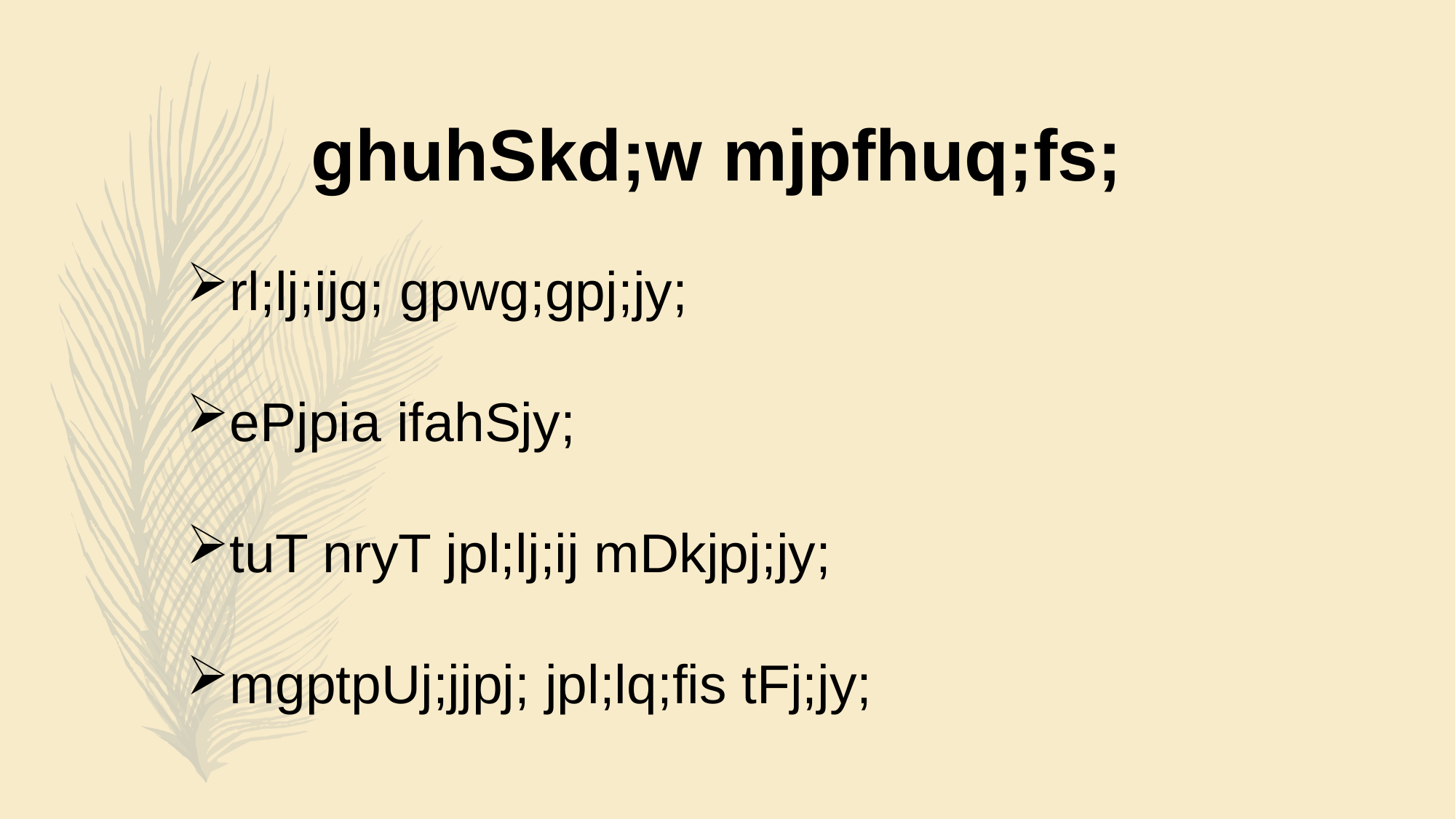

ghuhSkd;w mjpfhuq;fs;
rl;lj;ijg; gpwg;gpj;jy;
ePjpia ifahSjy;
tuT nryT jpl;lj;ij mDkjpj;jy;
mgptpUj;jjpj; jpl;lq;fis tFj;jy;